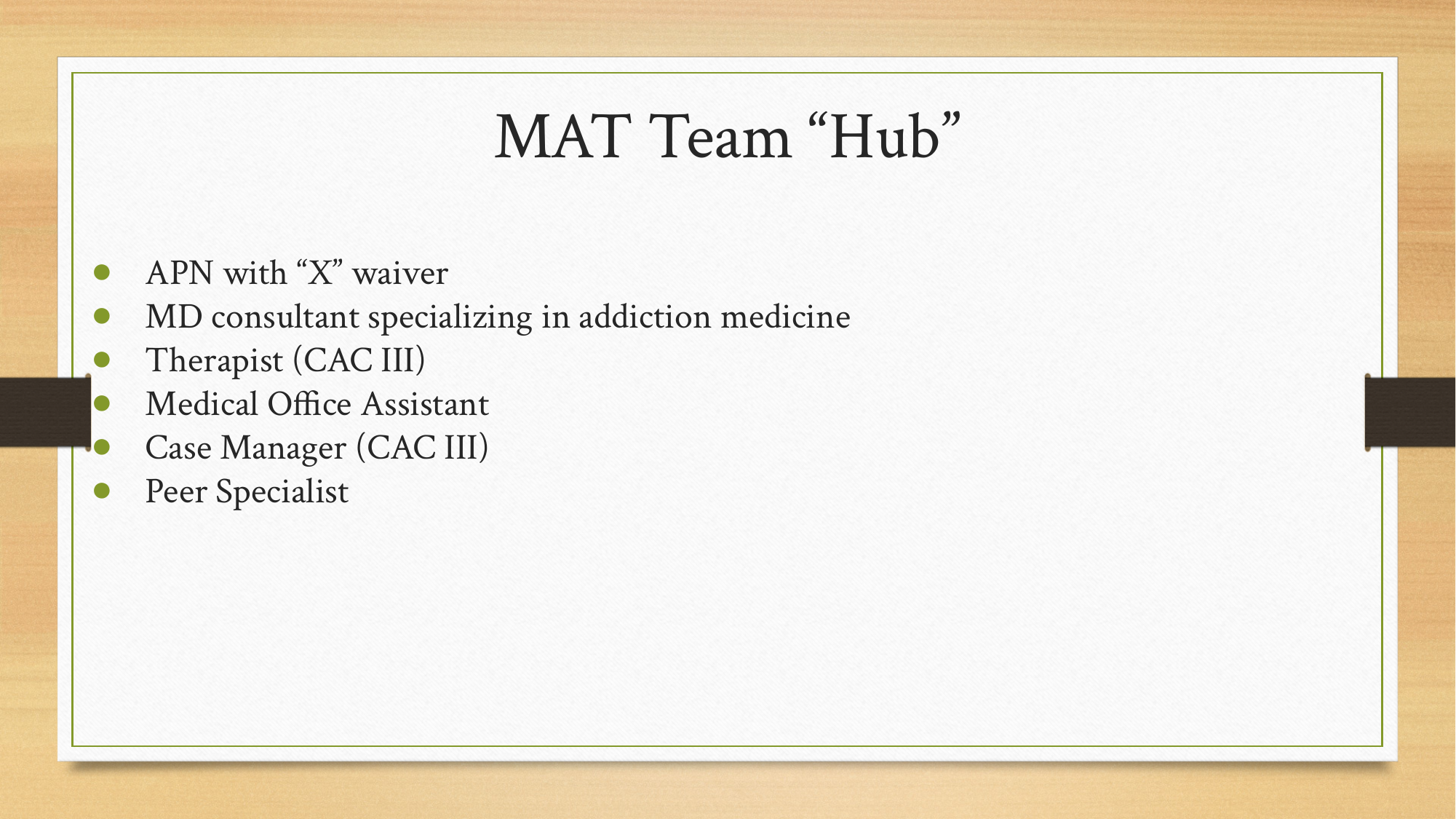

# MAT Team “Hub”
APN with “X” waiver
MD consultant specializing in addiction medicine
Therapist (CAC III)
Medical Office Assistant
Case Manager (CAC III)
Peer Specialist